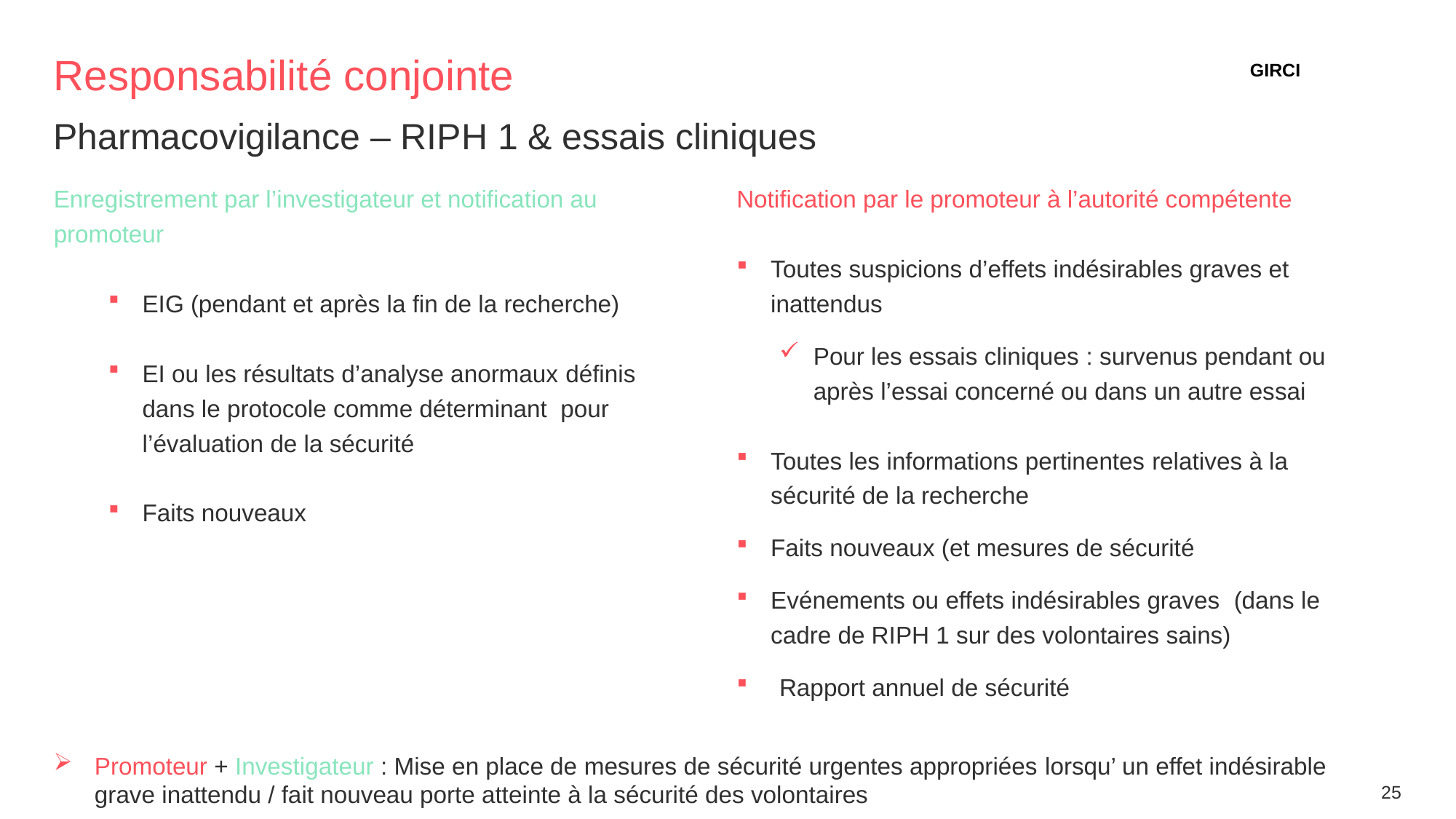

# Responsabilité conjointe

GIRCI

Pharmacovigilance – RIPH 1 & essais cliniques
Notification par le promoteur à l’autorité compétente

Toutes suspicions d’effets indésirables graves et inattendus

Pour les essais cliniques : survenus pendant ou après l’essai concerné ou dans un autre essai

Toutes les informations pertinentes relatives à la sécurité de la recherche

Faits nouveaux (et mesures de sécurité

Evénements ou effets indésirables graves  (dans le cadre de RIPH 1 sur des volontaires sains)

Rapport annuel de sécurité

Enregistrement par l’investigateur et notification au promoteur

EIG (pendant et après la fin de la recherche)

EI ou les résultats d’analyse anormaux définis dans le protocole comme déterminant  pour l’évaluation de la sécurité

Faits nouveaux
Promoteur + Investigateur : Mise en place de mesures de sécurité urgentes appropriées lorsqu’ un effet indésirable grave inattendu / fait nouveau porte atteinte à la sécurité des volontaires
25